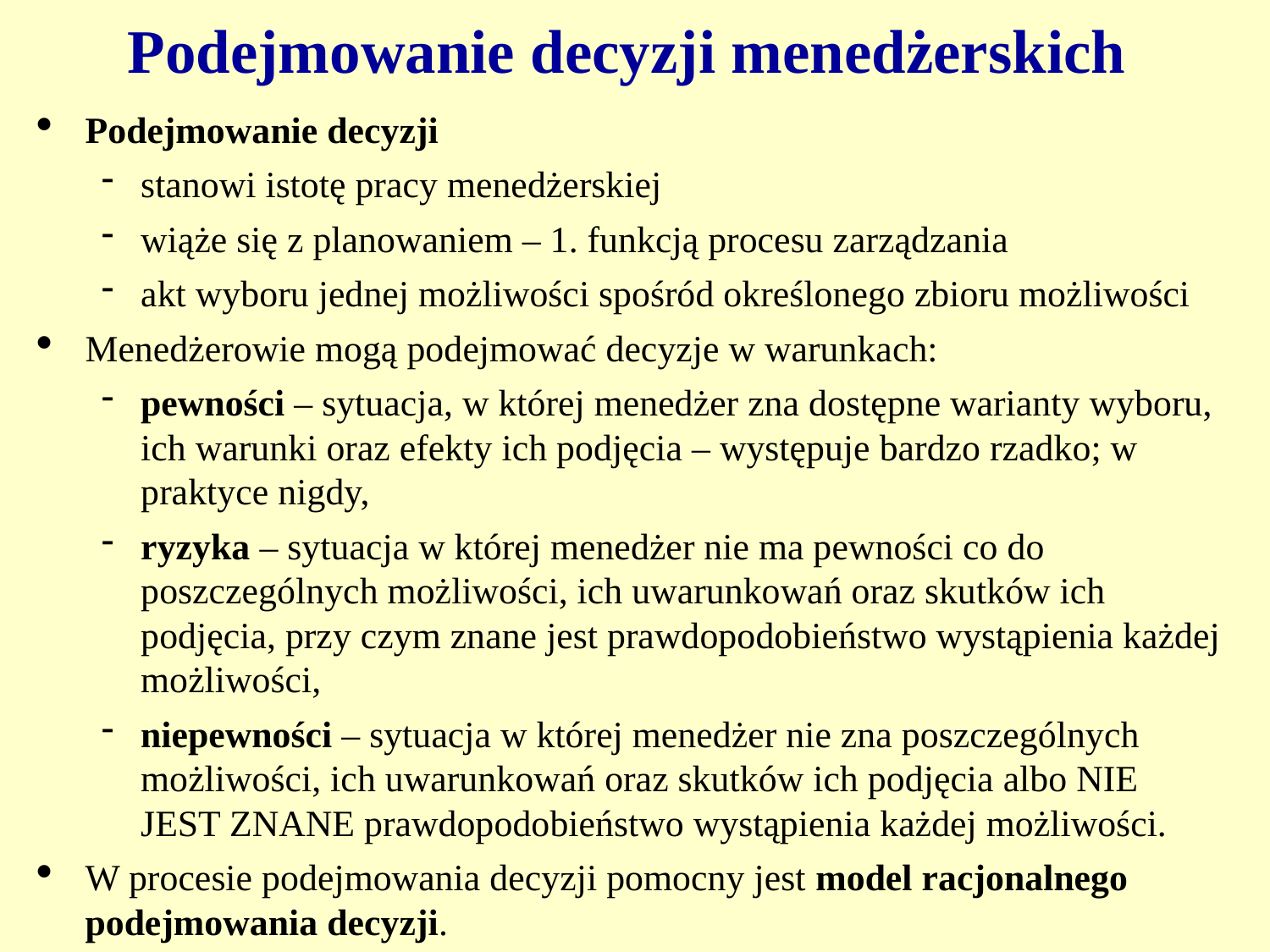

# Podejmowanie decyzji menedżerskich
Podejmowanie decyzji
stanowi istotę pracy menedżerskiej
wiąże się z planowaniem – 1. funkcją procesu zarządzania
akt wyboru jednej możliwości spośród określonego zbioru możliwości
Menedżerowie mogą podejmować decyzje w warunkach:
pewności – sytuacja, w której menedżer zna dostępne warianty wyboru, ich warunki oraz efekty ich podjęcia – występuje bardzo rzadko; w praktyce nigdy,
ryzyka – sytuacja w której menedżer nie ma pewności co do poszczególnych możliwości, ich uwarunkowań oraz skutków ich podjęcia, przy czym znane jest prawdopodobieństwo wystąpienia każdej możliwości,
niepewności – sytuacja w której menedżer nie zna poszczególnych możliwości, ich uwarunkowań oraz skutków ich podjęcia albo NIE JEST ZNANE prawdopodobieństwo wystąpienia każdej możliwości.
W procesie podejmowania decyzji pomocny jest model racjonalnego podejmowania decyzji.